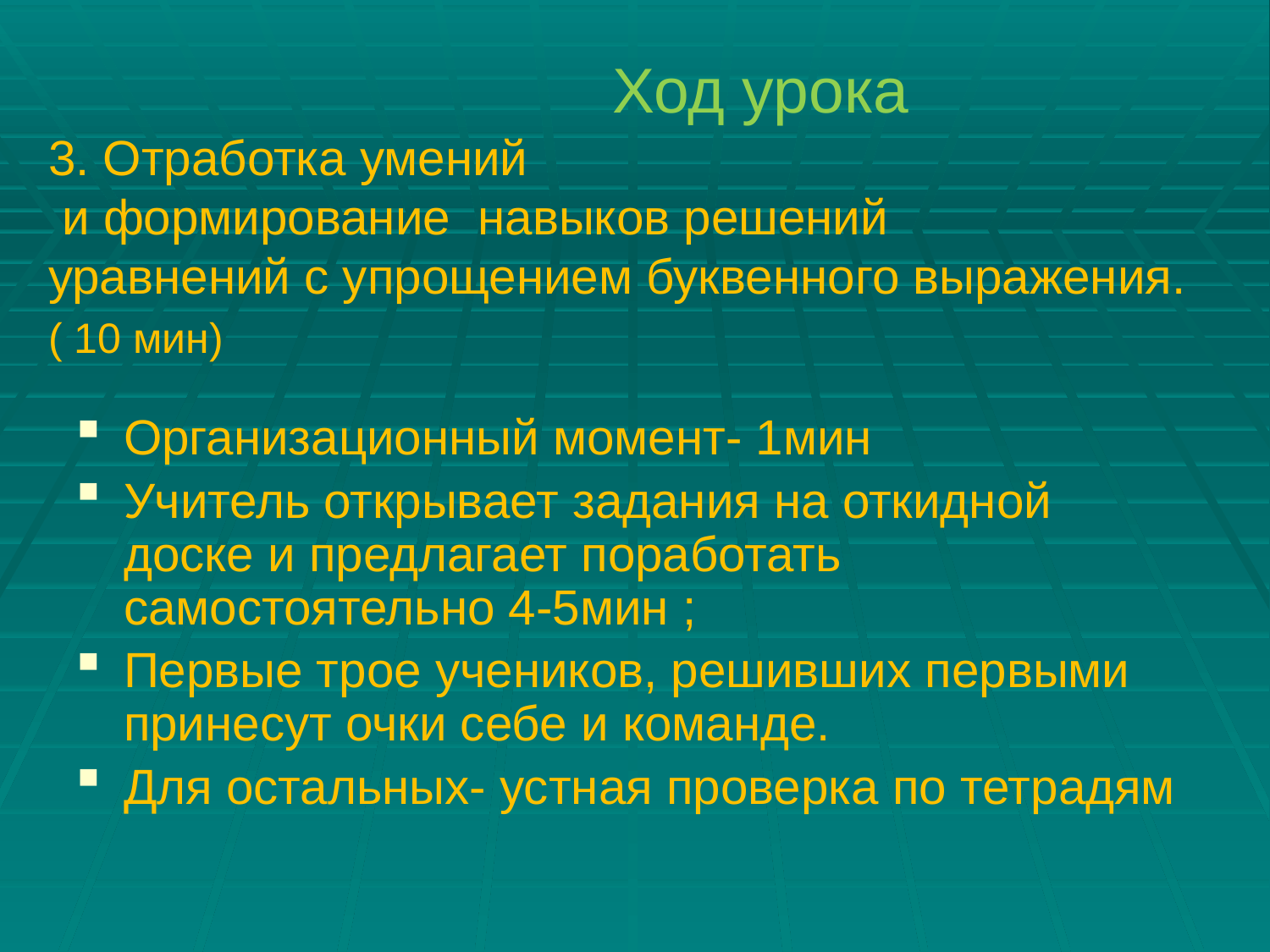

# Ход урока 3. Отработка умений и формирование  навыков решений уравнений с упрощением буквенного выражения. ( 10 мин)
Организационный момент- 1мин
Учитель открывает задания на откидной доске и предлагает поработать самостоятельно 4-5мин ;
Первые трое учеников, решивших первыми принесут очки себе и команде.
Для остальных- устная проверка по тетрадям